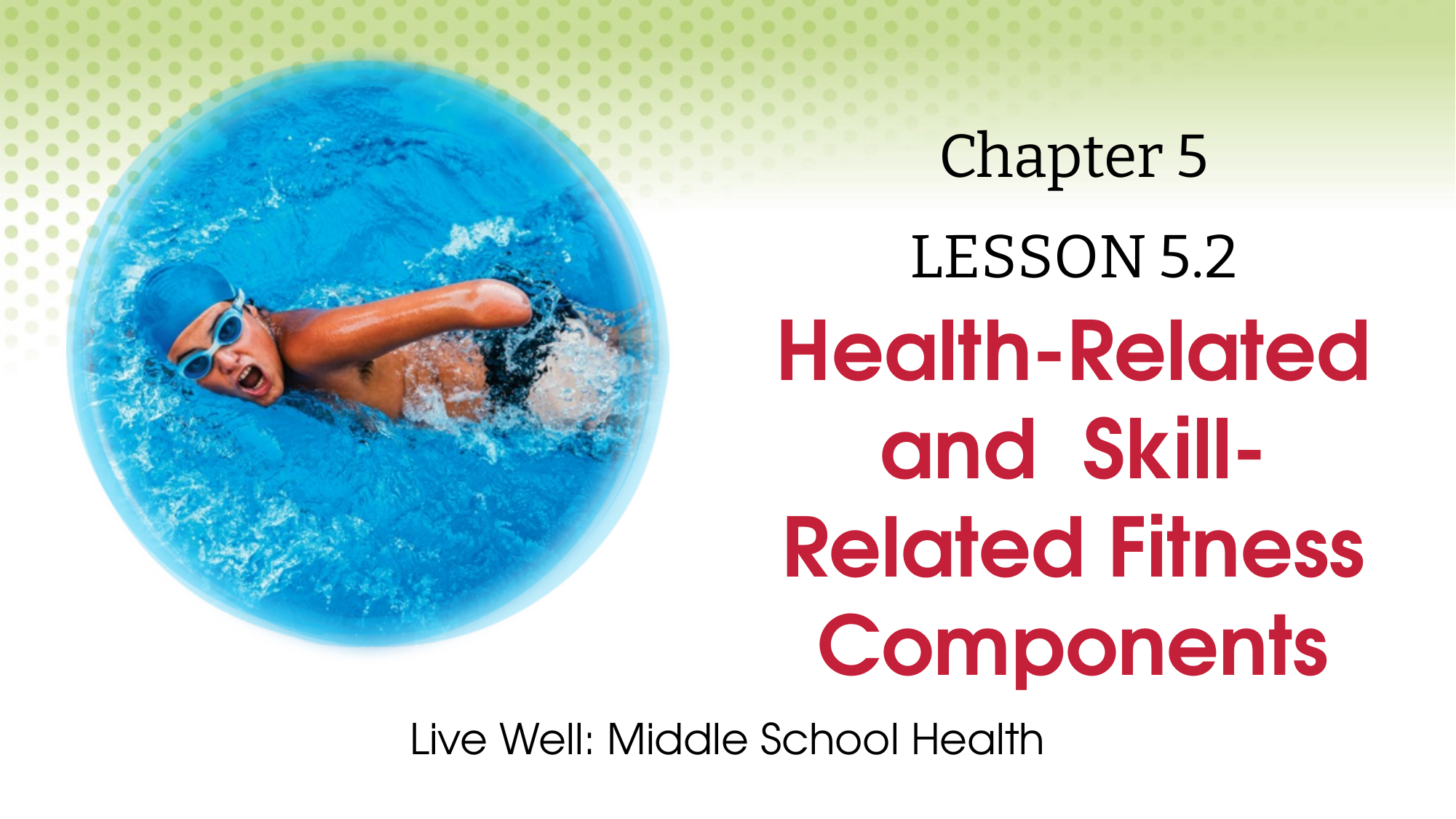

Chapter 5
LESSON 5.2
# Health-Related and  Skill-Related Fitness Components
Live Well: Middle School Health